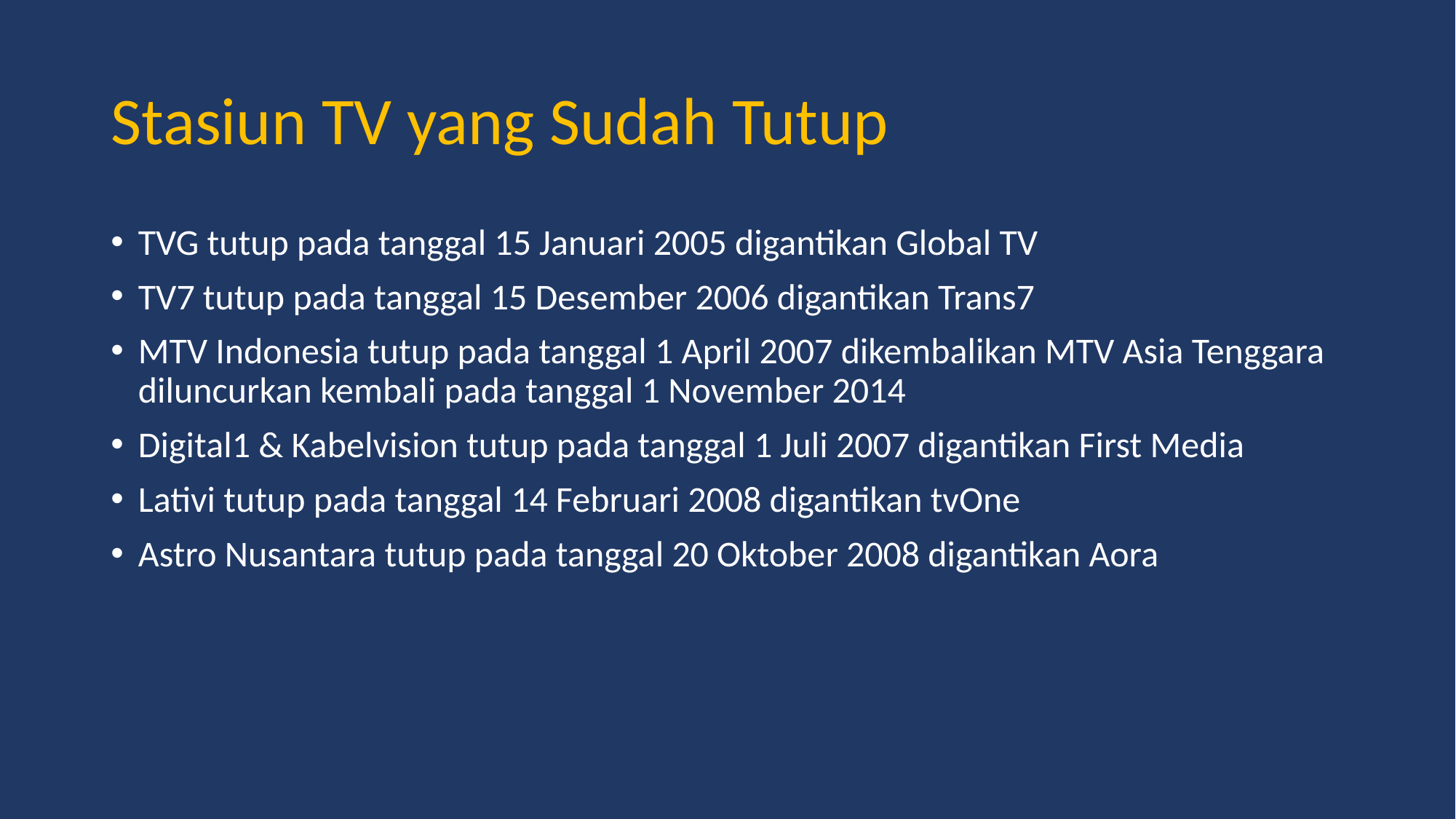

# Stasiun TV yang Sudah Tutup
TVG tutup pada tanggal 15 Januari 2005 digantikan Global TV
TV7 tutup pada tanggal 15 Desember 2006 digantikan Trans7
MTV Indonesia tutup pada tanggal 1 April 2007 dikembalikan MTV Asia Tenggara diluncurkan kembali pada tanggal 1 November 2014
Digital1 & Kabelvision tutup pada tanggal 1 Juli 2007 digantikan First Media
Lativi tutup pada tanggal 14 Februari 2008 digantikan tvOne
Astro Nusantara tutup pada tanggal 20 Oktober 2008 digantikan Aora